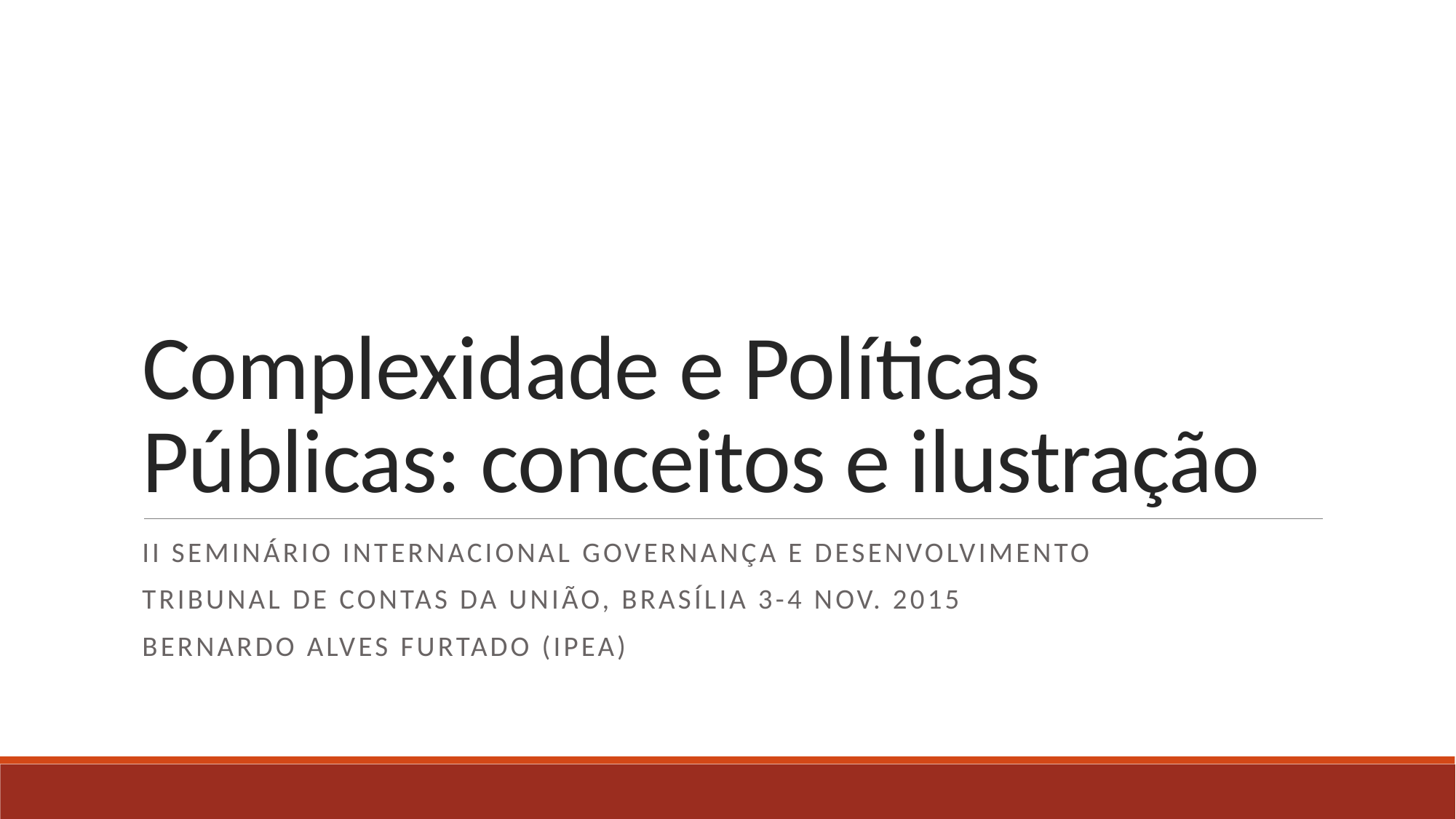

# Complexidade e Políticas Públicas: conceitos e ilustração
II Seminário Internacional Governança e Desenvolvimento
Tribunal de Contas da União, Brasília 3-4 nov. 2015
BERNARDO ALVES FURTADO (IPEA)